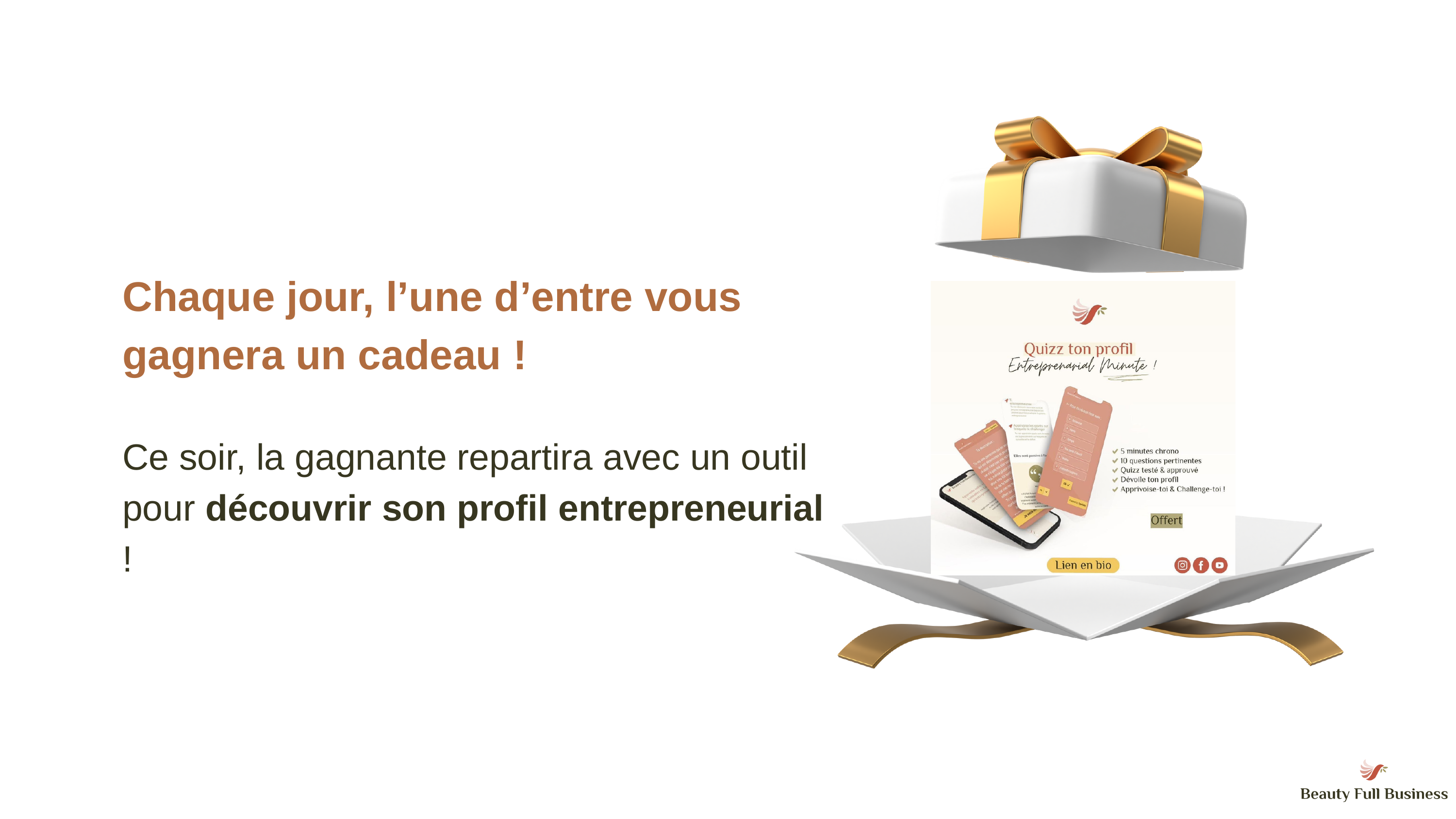

Chaque jour, l’une d’entre vous gagnera un cadeau !

Ce soir, la gagnante repartira avec un outil pour découvrir son profil entrepreneurial !